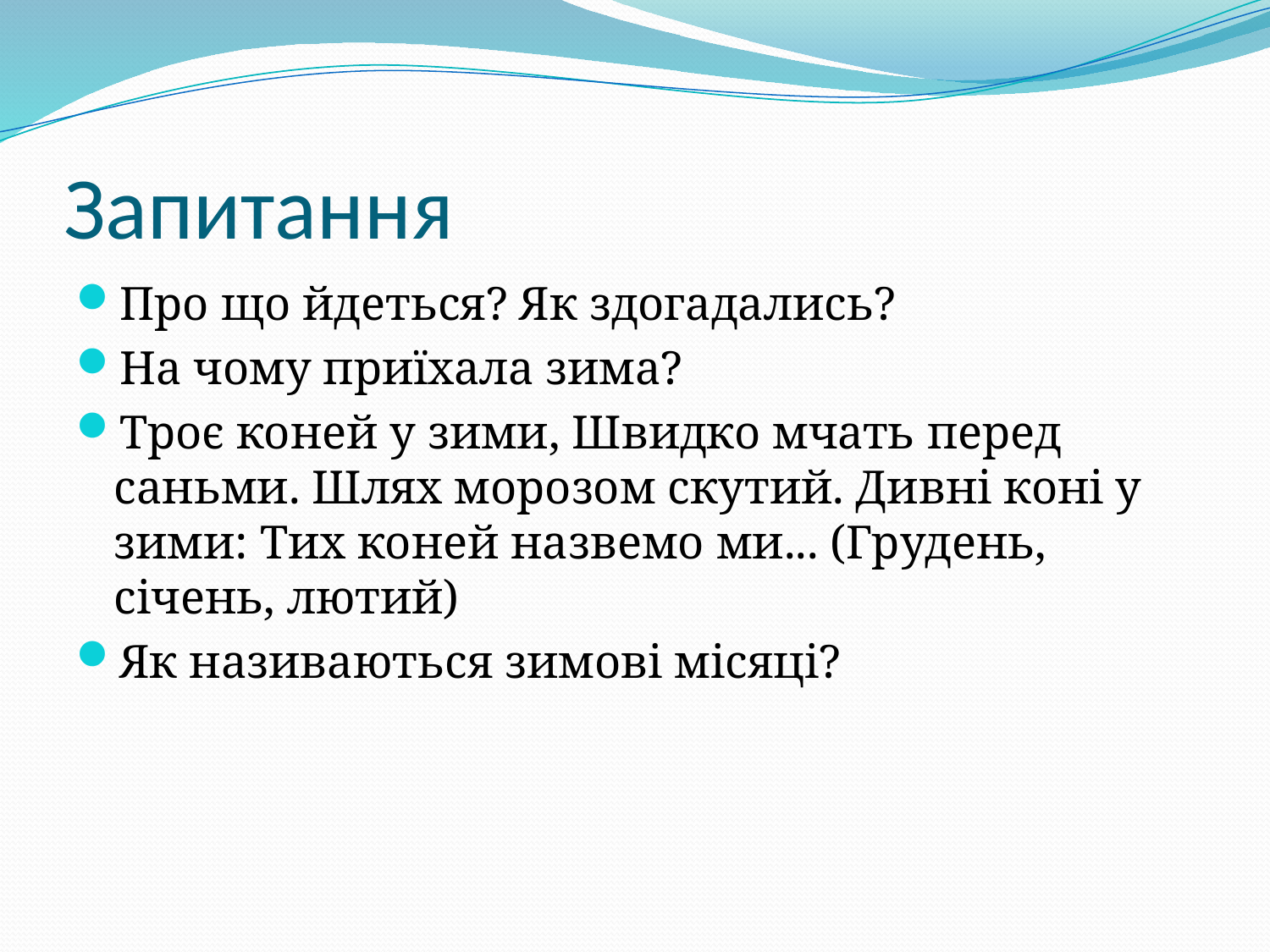

# Запитання
Про що йдеться? Як здогадались?
На чому приїхала зима?
Троє коней у зими, Швидко мчать перед саньми. Шлях морозом скутий. Дивні коні у зими: Тих коней назвемо ми... (Грудень, січень, лютий)
Як називаються зимові місяці?